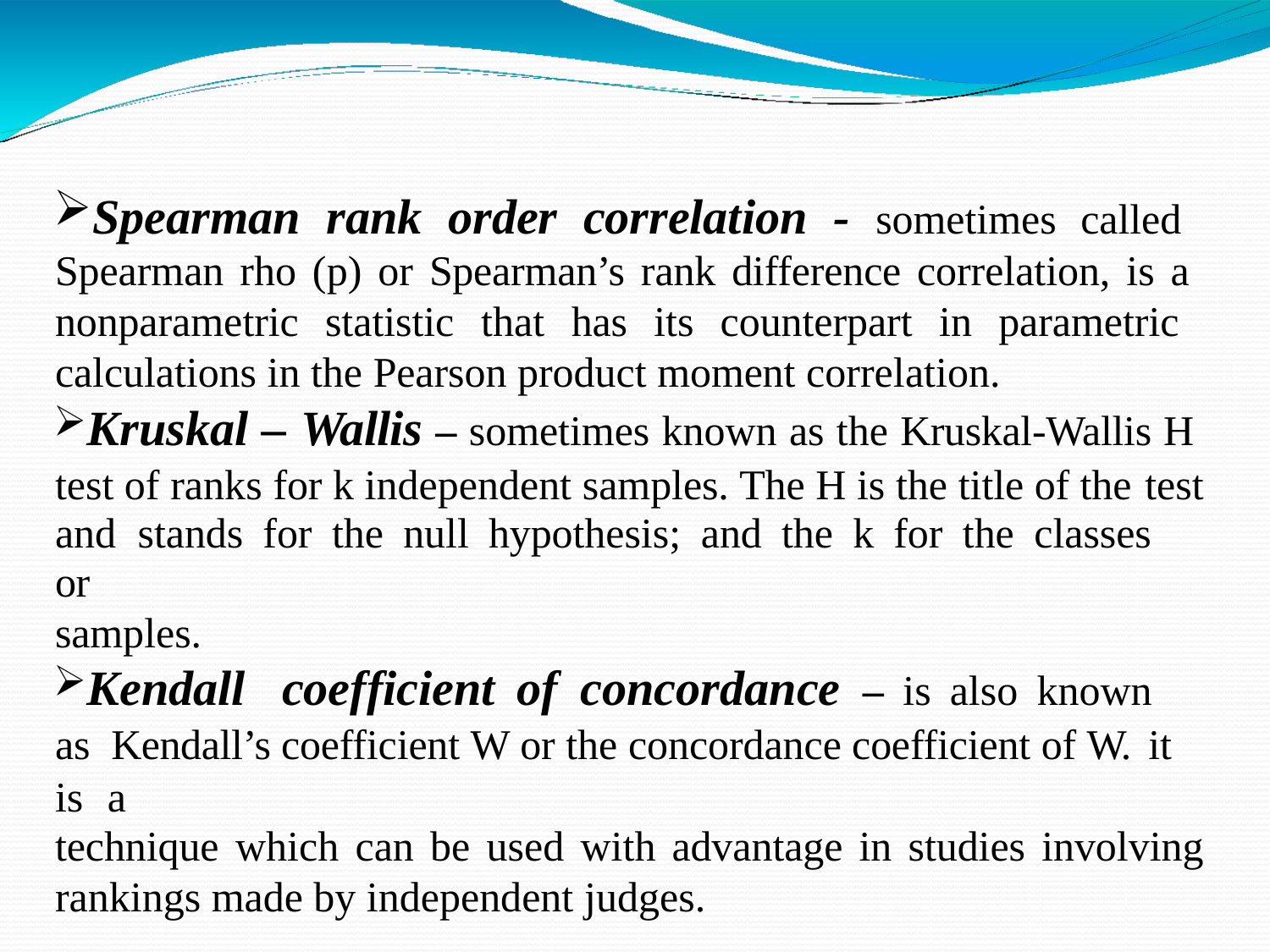

Spearman rank order correlation - sometimes called  Spearman rho (p) or Spearman’s rank difference correlation, is a  nonparametric statistic that has its counterpart in parametric  calculations in the Pearson product moment correlation.
Kruskal – Wallis – sometimes known as the Kruskal-Wallis H  test of ranks for k independent samples. The H is the title of the test
and	stands	for	the	null	hypothesis;	and	the	k	for	the	classes	or
samples.
Kendall	coefficient	of	concordance	–	is	also	known	as  Kendall’s coefficient W or the concordance coefficient of W.  it is  a
technique which can be used with advantage in studies involving
rankings made by independent judges.